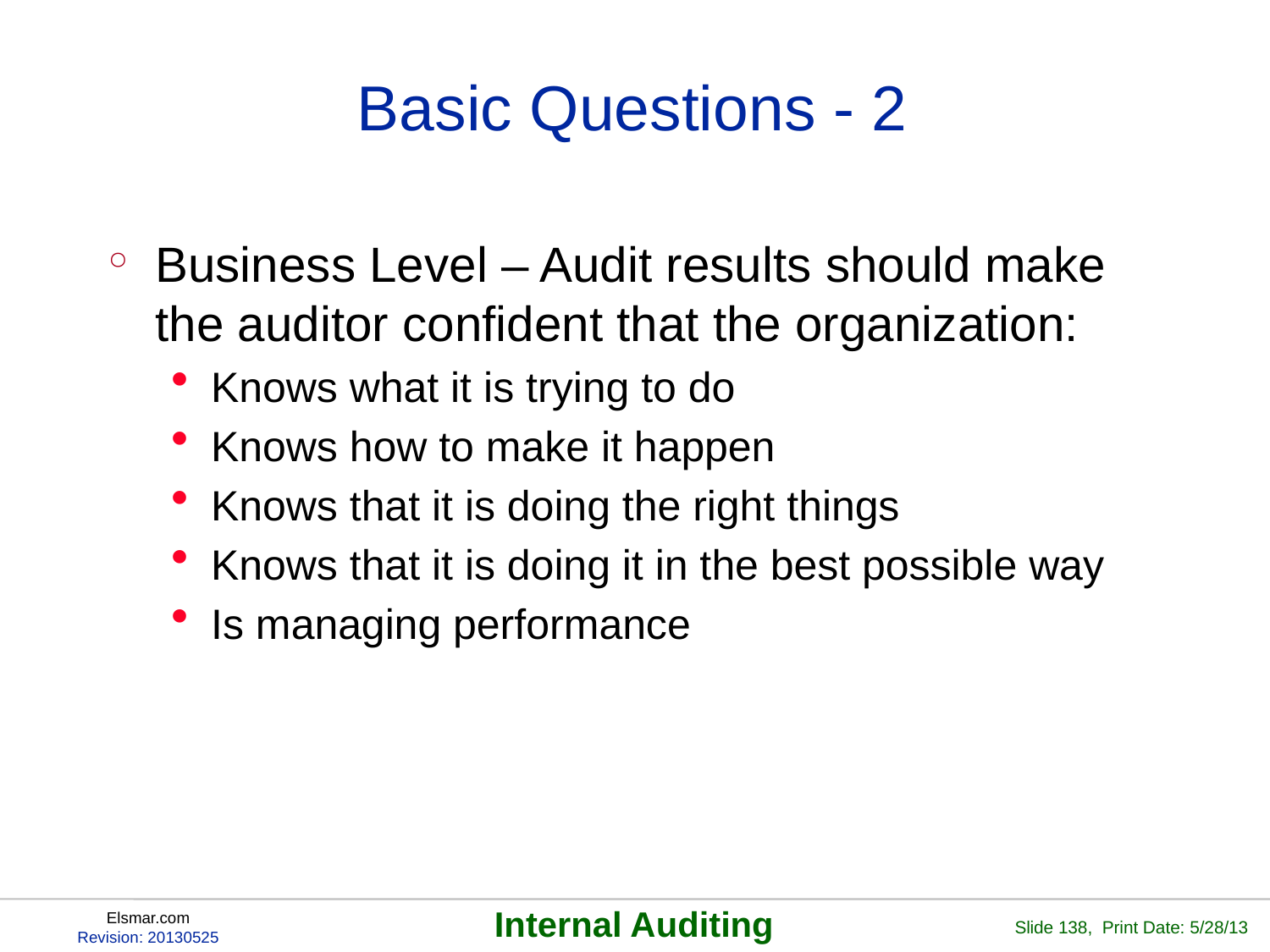

# Basic Questions - 2
Business Level – Audit results should make the auditor confident that the organization:
Knows what it is trying to do
Knows how to make it happen
Knows that it is doing the right things
Knows that it is doing it in the best possible way
Is managing performance